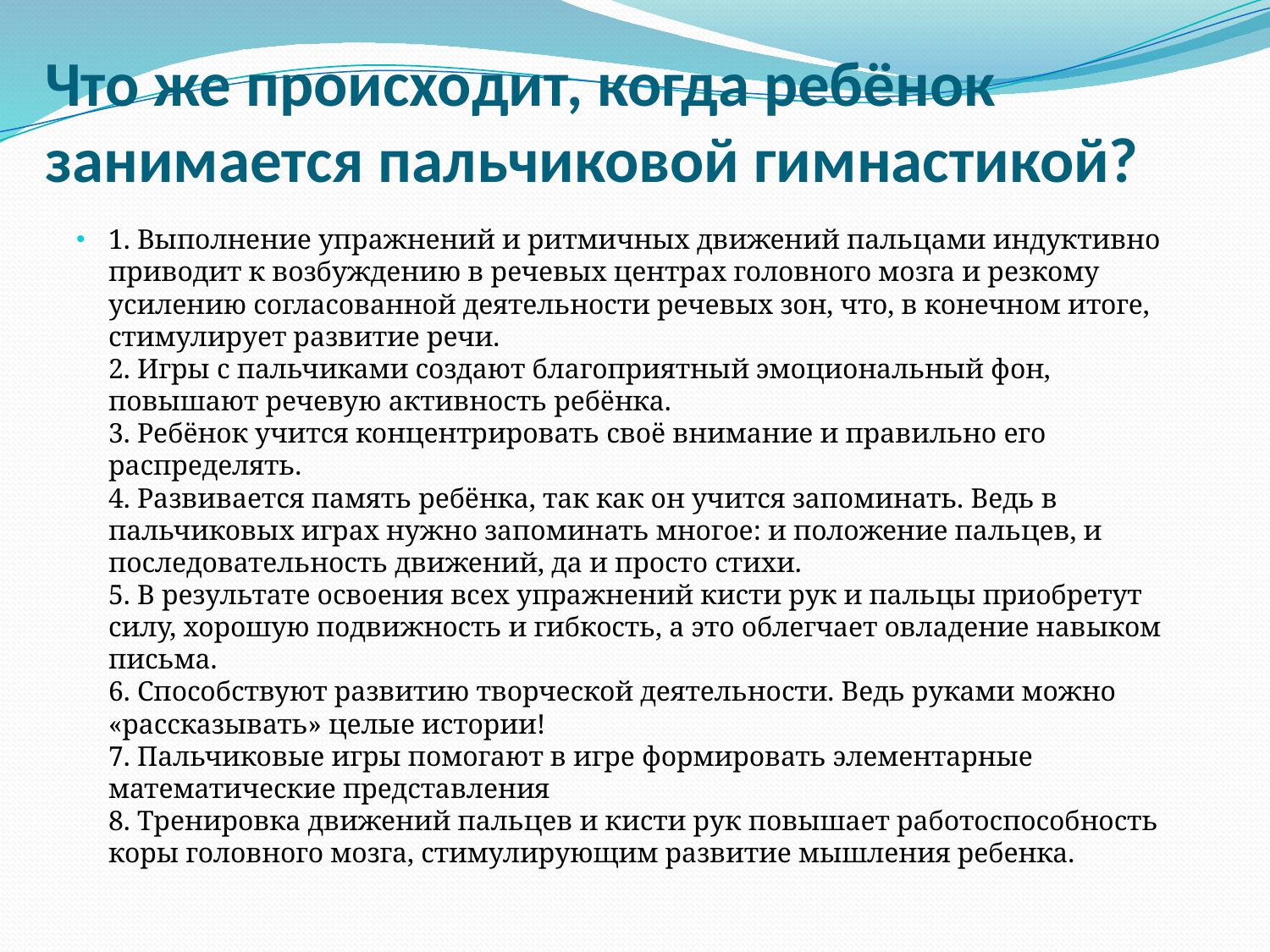

# Что же происходит, когда ребёнок занимается пальчиковой гимнастикой?
1. Выполнение упражнений и ритмичных движений пальцами индуктивно приводит к возбуждению в речевых центрах головного мозга и резкому усилению согласованной деятельности речевых зон, что, в конечном итоге, стимулирует развитие речи.
2. Игры с пальчиками создают благоприятный эмоциональный фон, повышают речевую активность ребёнка.
3. Ребёнок учится концентрировать своё внимание и правильно его распределять.
4. Развивается память ребёнка, так как он учится запоминать. Ведь в пальчиковых играх нужно запоминать многое: и положение пальцев, и последовательность движений, да и просто стихи. 
5. В результате освоения всех упражнений кисти рук и пальцы приобретут силу, хорошую подвижность и гибкость, а это облегчает овладение навыком письма.
6. Способствуют развитию творческой деятельности. Ведь руками можно «рассказывать» целые истории!
7. Пальчиковые игры помогают в игре формировать элементарные математические представления
8. Тренировка движений пальцев и кисти рук повышает работоспособность коры головного мозга, стимулирующим развитие мышления ребенка.